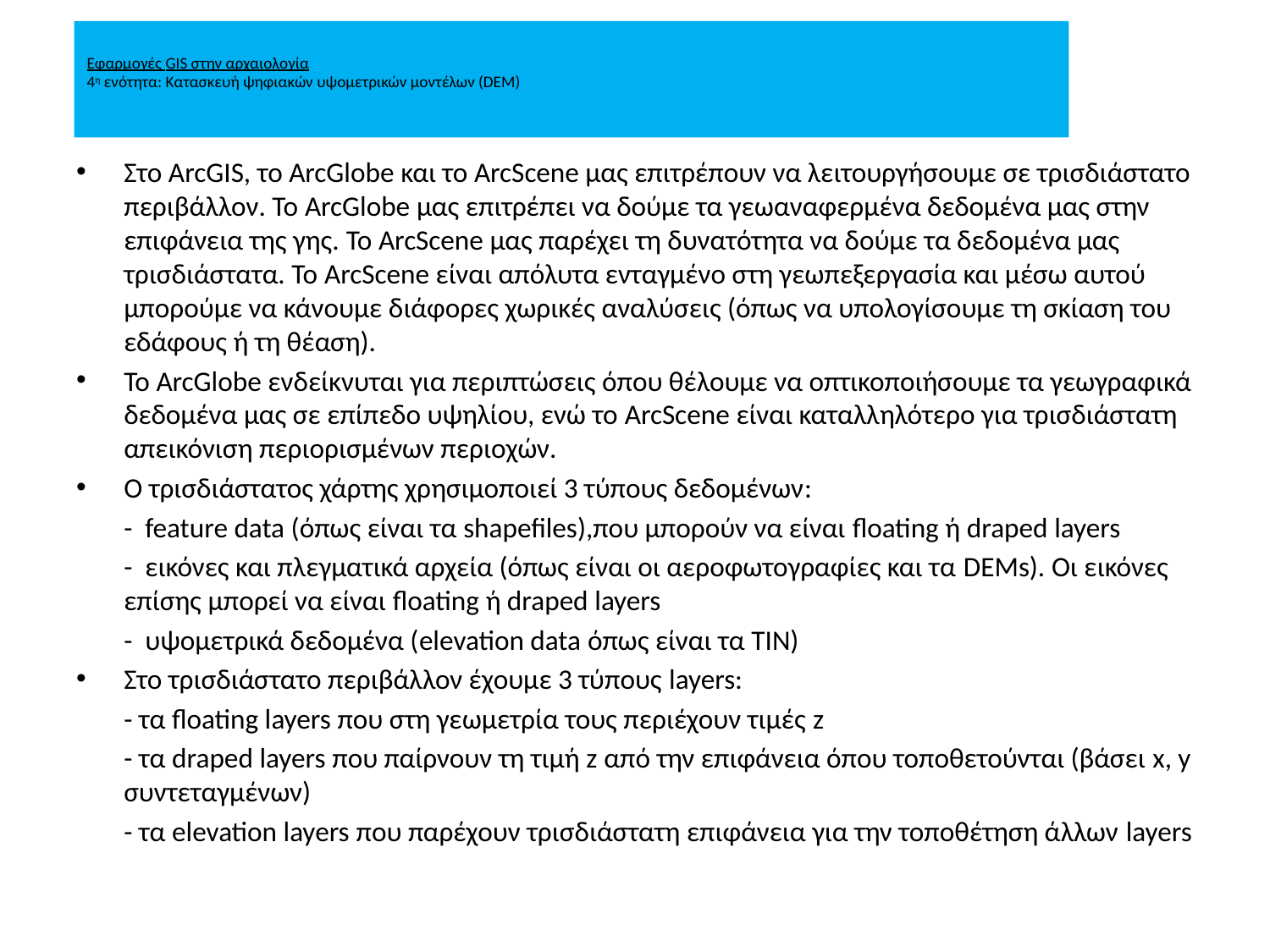

# Εφαρμογές GIS στην αρχαιολογία 4η ενότητα: Κατασκευή ψηφιακών υψομετρικών μοντέλων (DEM)
Στο ΑrcGIS, το ArcGlobe και το ArcScene μας επιτρέπουν να λειτουργήσουμε σε τρισδιάστατο περιβάλλον. Το ArcGlobe μας επιτρέπει να δούμε τα γεωαναφερμένα δεδομένα μας στην επιφάνεια της γης. To ΑrcScene μας παρέχει τη δυνατότητα να δούμε τα δεδομένα μας τρισδιάστατα. Το ArcScene είναι απόλυτα ενταγμένο στη γεωπεξεργασία και μέσω αυτού μπορούμε να κάνουμε διάφορες χωρικές αναλύσεις (όπως να υπολογίσουμε τη σκίαση του εδάφους ή τη θέαση).
To ArcGlobe ενδείκνυται για περιπτώσεις όπου θέλουμε να οπτικοποιήσουμε τα γεωγραφικά δεδομένα μας σε επίπεδο υψηλίου, ενώ το ArcScene είναι καταλληλότερο για τρισδιάστατη απεικόνιση περιορισμένων περιοχών.
Ο τρισδιάστατος χάρτης χρησιμοποιεί 3 τύπους δεδομένων:
 	-  feature data (όπως είναι τα shapefiles),που μπορούν να είναι floating ή draped layers
	-  εικόνες και πλεγματικά αρχεία (όπως είναι οι αεροφωτογραφίες και τα DEMs). Οι εικόνες επίσης μπορεί να είναι floating ή draped layers
	-  υψομετρικά δεδομένα (elevation data όπως είναι τα TIN)
Στο τρισδιάστατο περιβάλλον έχουμε 3 τύπους layers:
	- τα floating layers που στη γεωμετρία τους περιέχουν τιμές z
	- τα draped layers που παίρνουν τη τιμή z από την επιφάνεια όπου τοποθετούνται (βάσει x, y συντεταγμένων)
	- τα elevation layers που παρέχουν τρισδιάστατη επιφάνεια για την τοποθέτηση άλλων layers